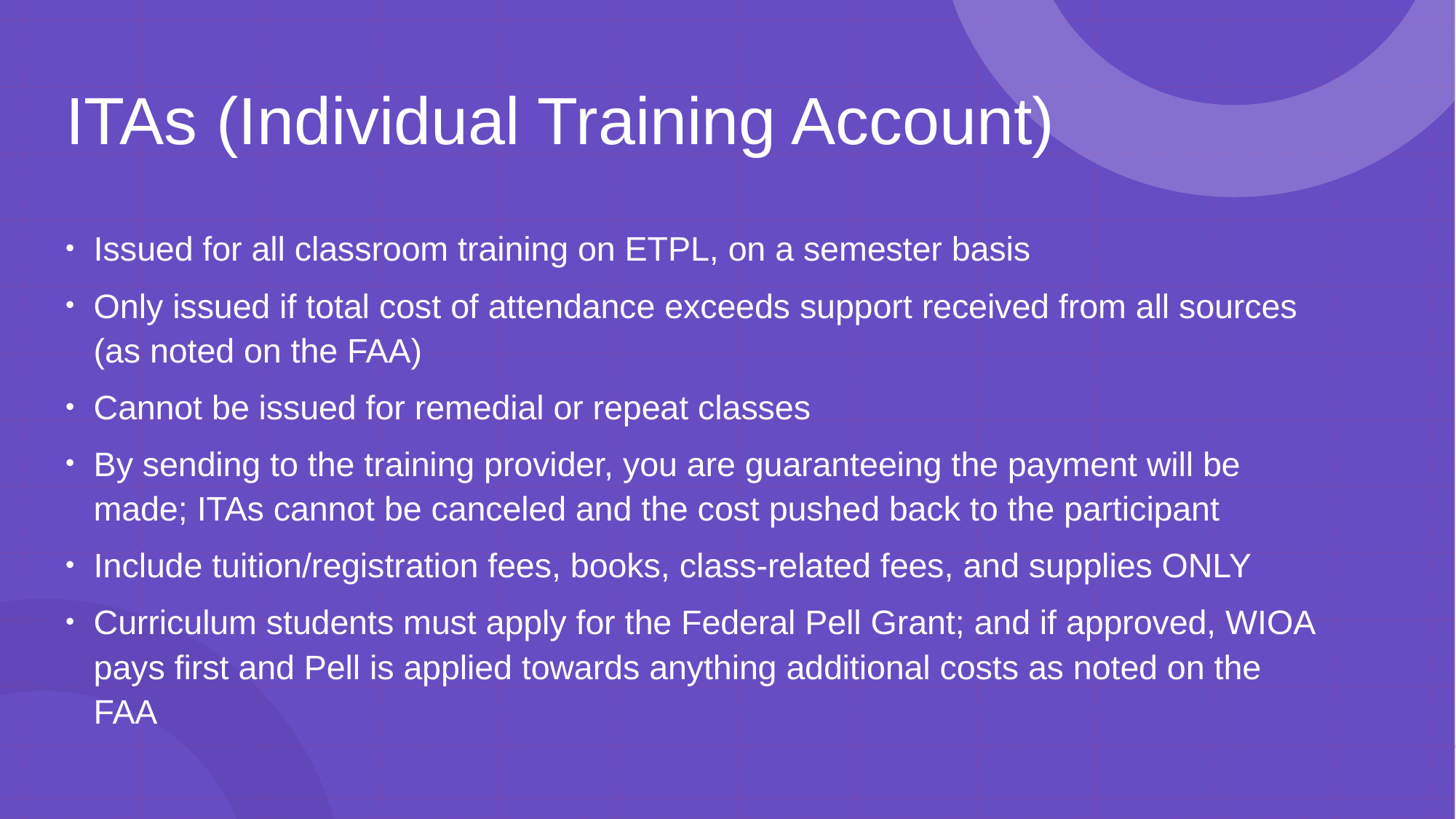

# ITAs (Individual Training Account)
Issued for all classroom training on ETPL, on a semester basis
Only issued if total cost of attendance exceeds support received from all sources (as noted on the FAA)
Cannot be issued for remedial or repeat classes
By sending to the training provider, you are guaranteeing the payment will be made; ITAs cannot be canceled and the cost pushed back to the participant
Include tuition/registration fees, books, class-related fees, and supplies ONLY
Curriculum students must apply for the Federal Pell Grant; and if approved, WIOA pays first and Pell is applied towards anything additional costs as noted on the FAA